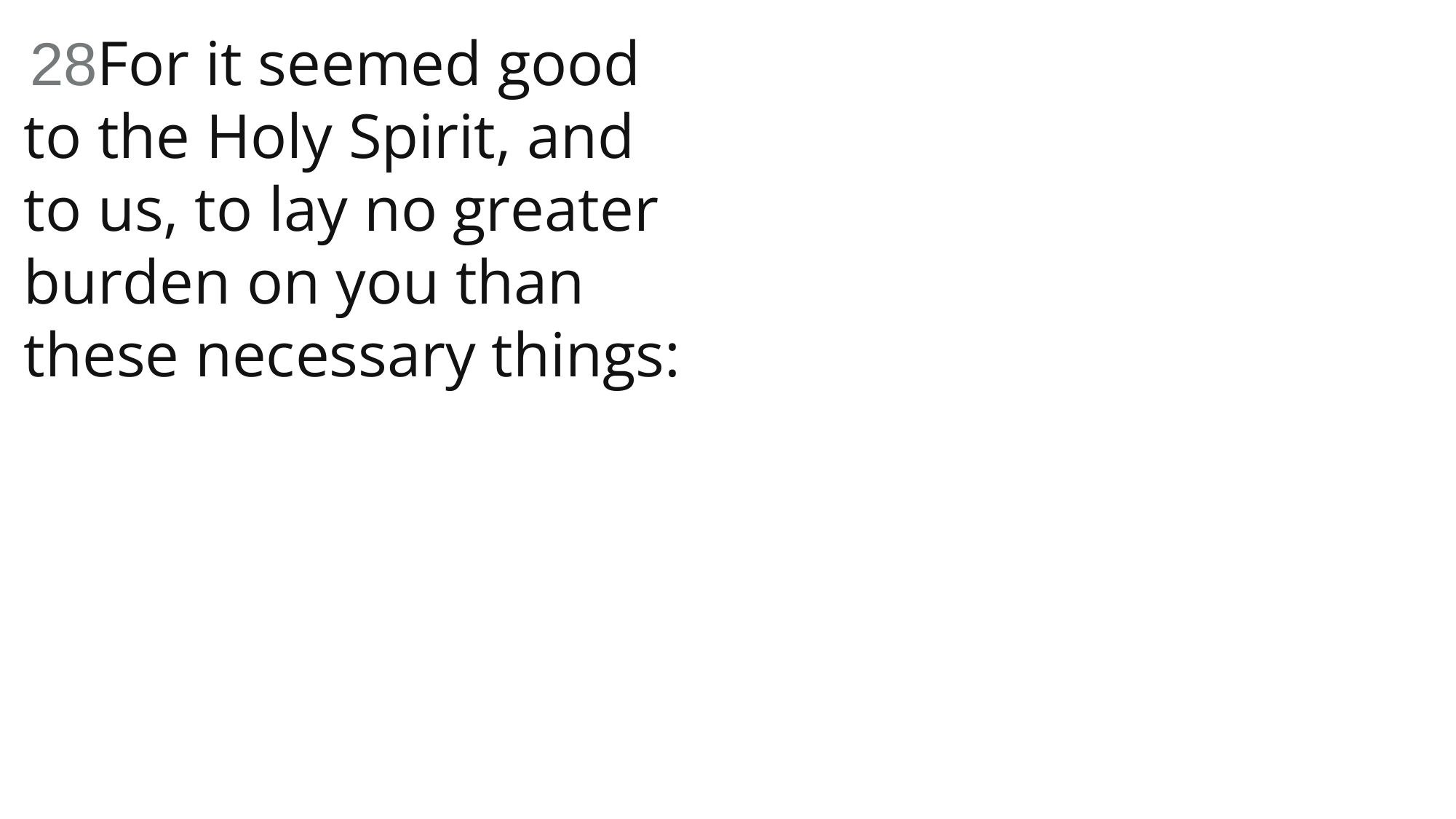

28For it seemed good to the Holy Spirit, and to us, to lay no greater burden on you than these necessary things: